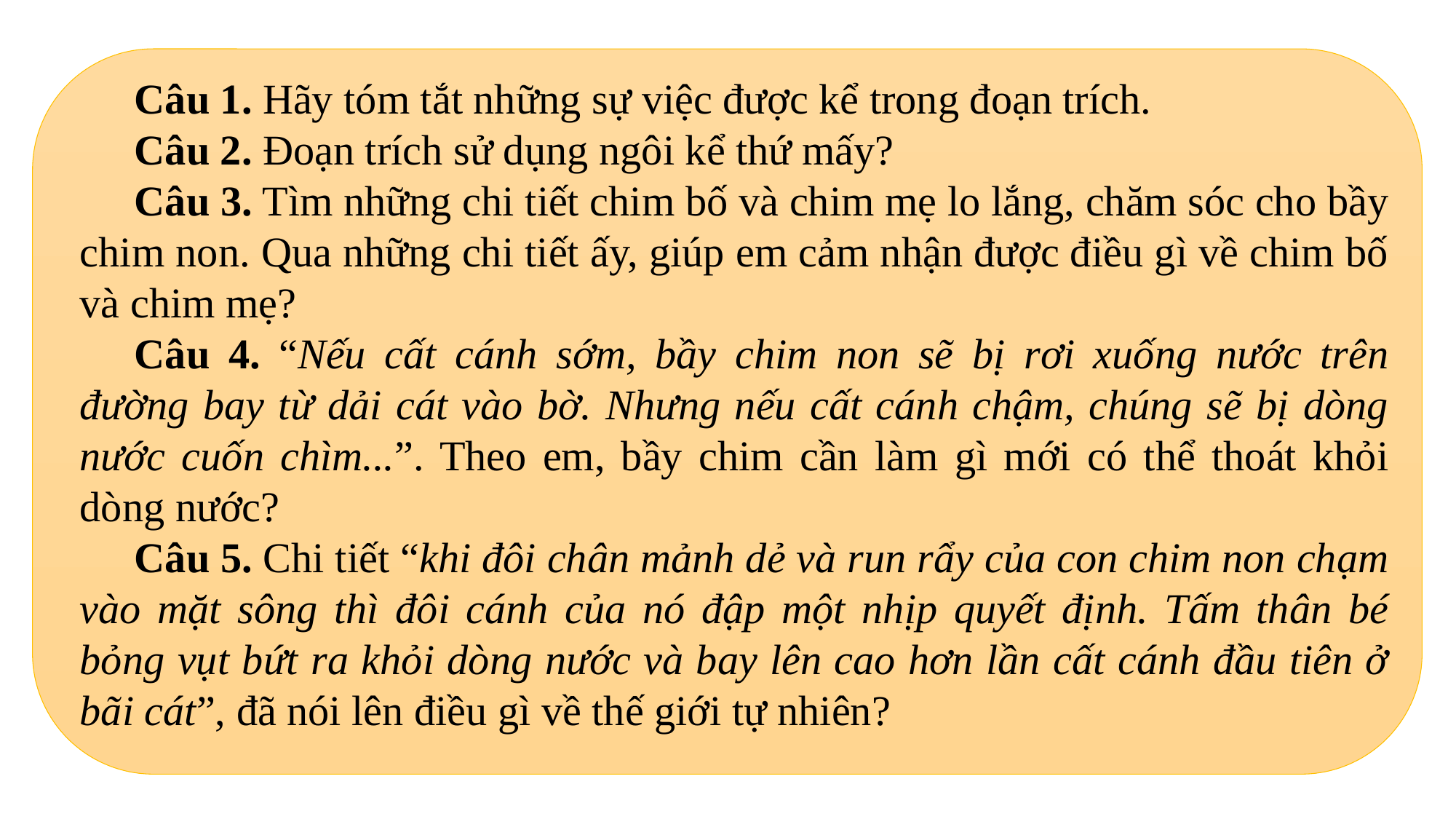

Câu 1. Hãy tóm tắt những sự việc được kể trong đoạn trích.
Câu 2. Đoạn trích sử dụng ngôi kể thứ mấy?
Câu 3. Tìm những chi tiết chim bố và chim mẹ lo lắng, chăm sóc cho bầy chim non. Qua những chi tiết ấy, giúp em cảm nhận được điều gì về chim bố và chim mẹ?
Câu 4. “Nếu cất cánh sớm, bầy chim non sẽ bị rơi xuống nước trên đường bay từ dải cát vào bờ. Nhưng nếu cất cánh chậm, chúng sẽ bị dòng nước cuốn chìm...”. Theo em, bầy chim cần làm gì mới có thể thoát khỏi dòng nước?
Câu 5. Chi tiết “khi đôi chân mảnh dẻ và run rẩy của con chim non chạm vào mặt sông thì đôi cánh của nó đập một nhịp quyết định. Tấm thân bé bỏng vụt bứt ra khỏi dòng nước và bay lên cao hơn lần cất cánh đầu tiên ở bãi cát”, đã nói lên điều gì về thế giới tự nhiên?